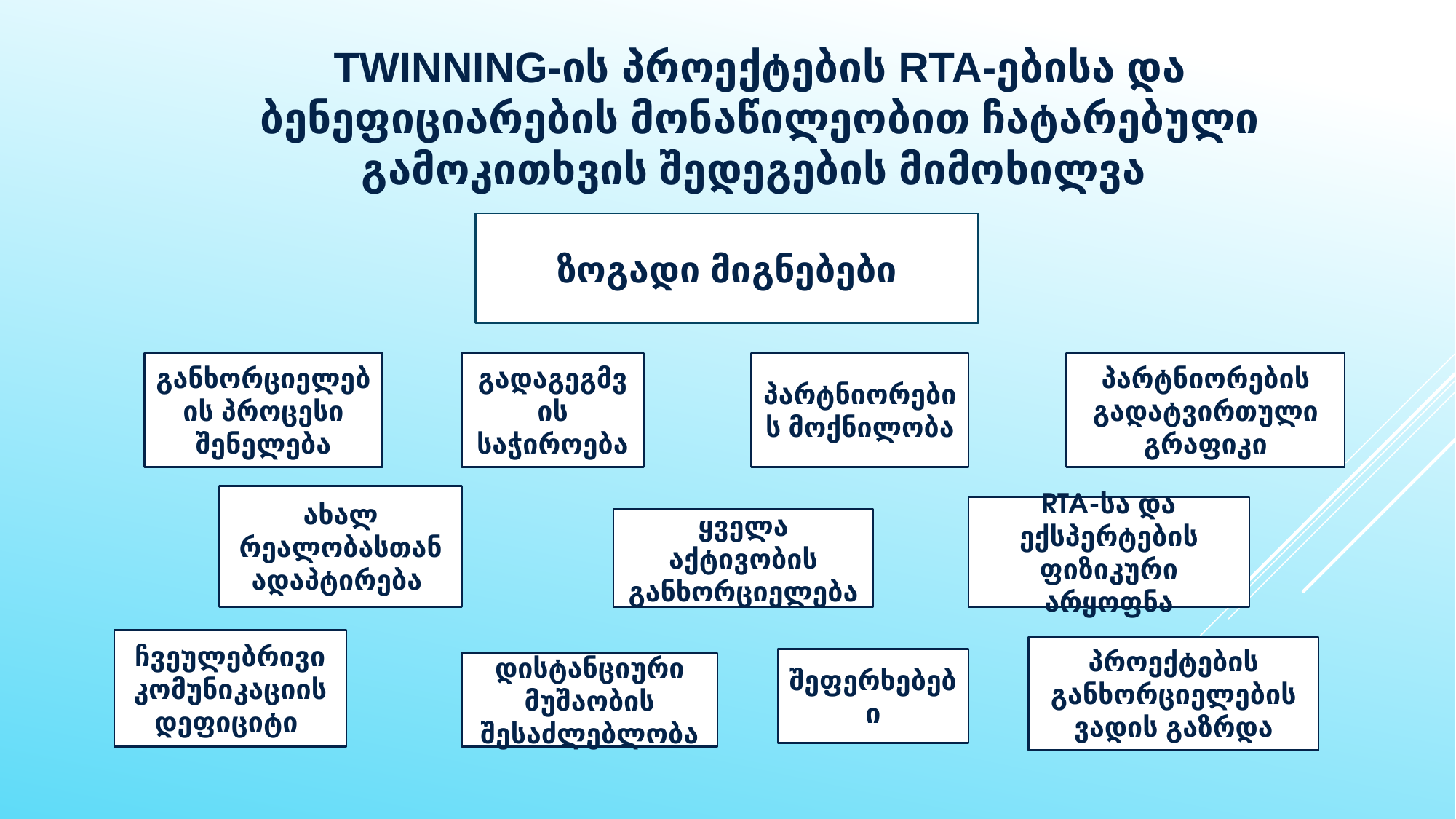

# Twinning-ის პროექტების RTA-ებისა და ბენეფიციარების მონაწილეობით ჩატარებული გამოკითხვის შედეგების მიმოხილვა

ზოგადი მიგნებები
განხორციელების პროცესი შენელება
გადაგეგმვის საჭიროება
პარტნიორების მოქნილობა
პარტნიორების გადატვირთული გრაფიკი
ახალ რეალობასთან ადაპტირება
RTA-სა და ექსპერტების ფიზიკური არყოფნა
ყველა აქტივობის განხორციელება
ჩვეულებრივი კომუნიკაციის დეფიციტი
პროექტების განხორციელების ვადის გაზრდა
შეფერხებები
დისტანციური მუშაობის შესაძლებლობა